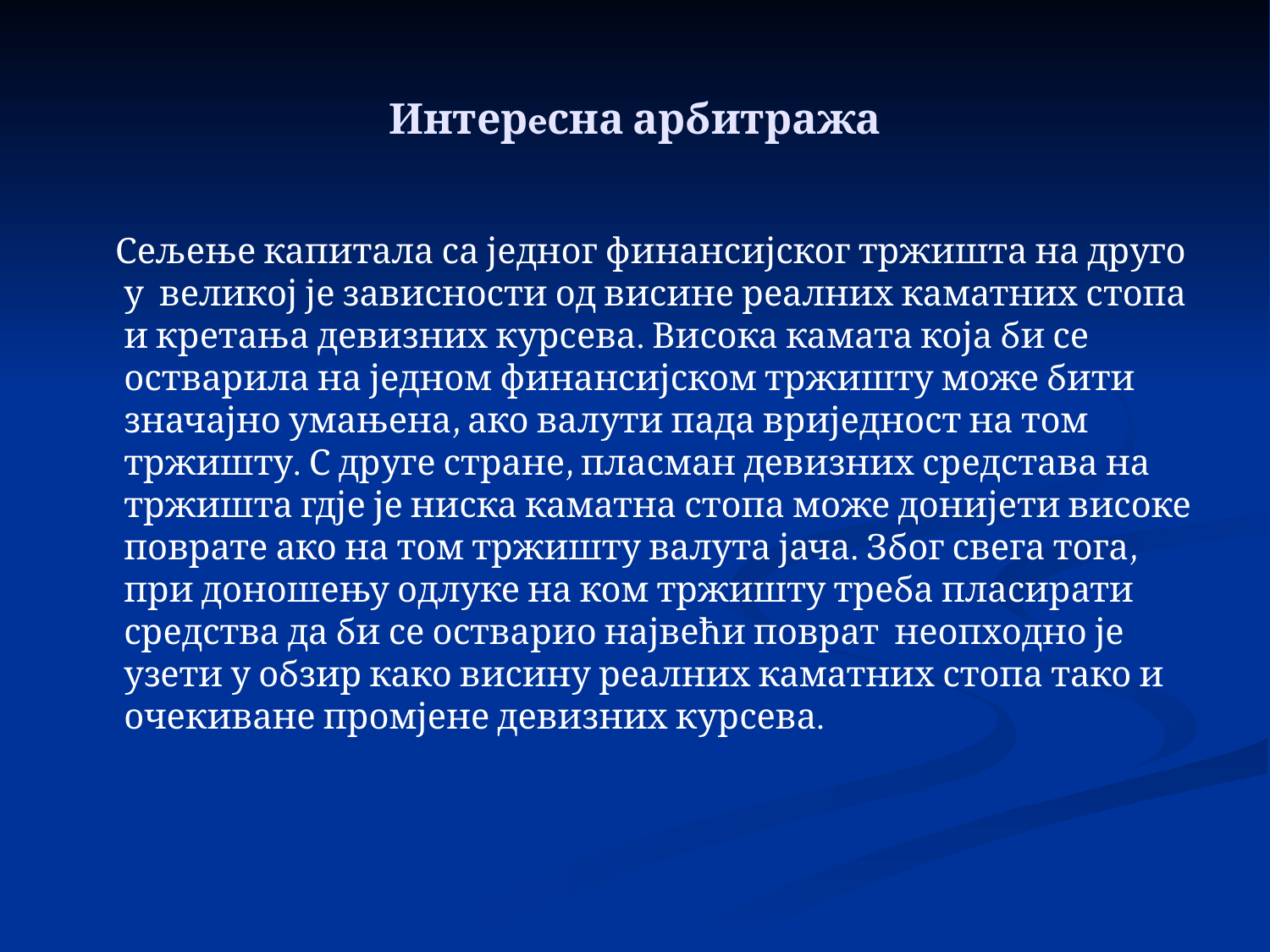

# Интерeсна арбитража
     Сељење капитала са једног финансијског тржишта на друго у  великој је зависности од висине реалних каматних стопа и кретања девизних курсева. Висока камата која би се остварила на једном финансијском тржишту може бити значајно умањена, ако валути пада вриједност на том тржишту. С друге стране, пласман девизних средстава на тржишта гдје је ниска каматна стопа може донијети високе поврате ако на том тржишту валута јача. Због свега тога, при доношењу одлуке на ком тржишту треба пласирати средства да би се остварио највећи поврат  неопходно је узети у обзир како висину реалних каматних стопа тако и очекиване промјене девизних курсева.